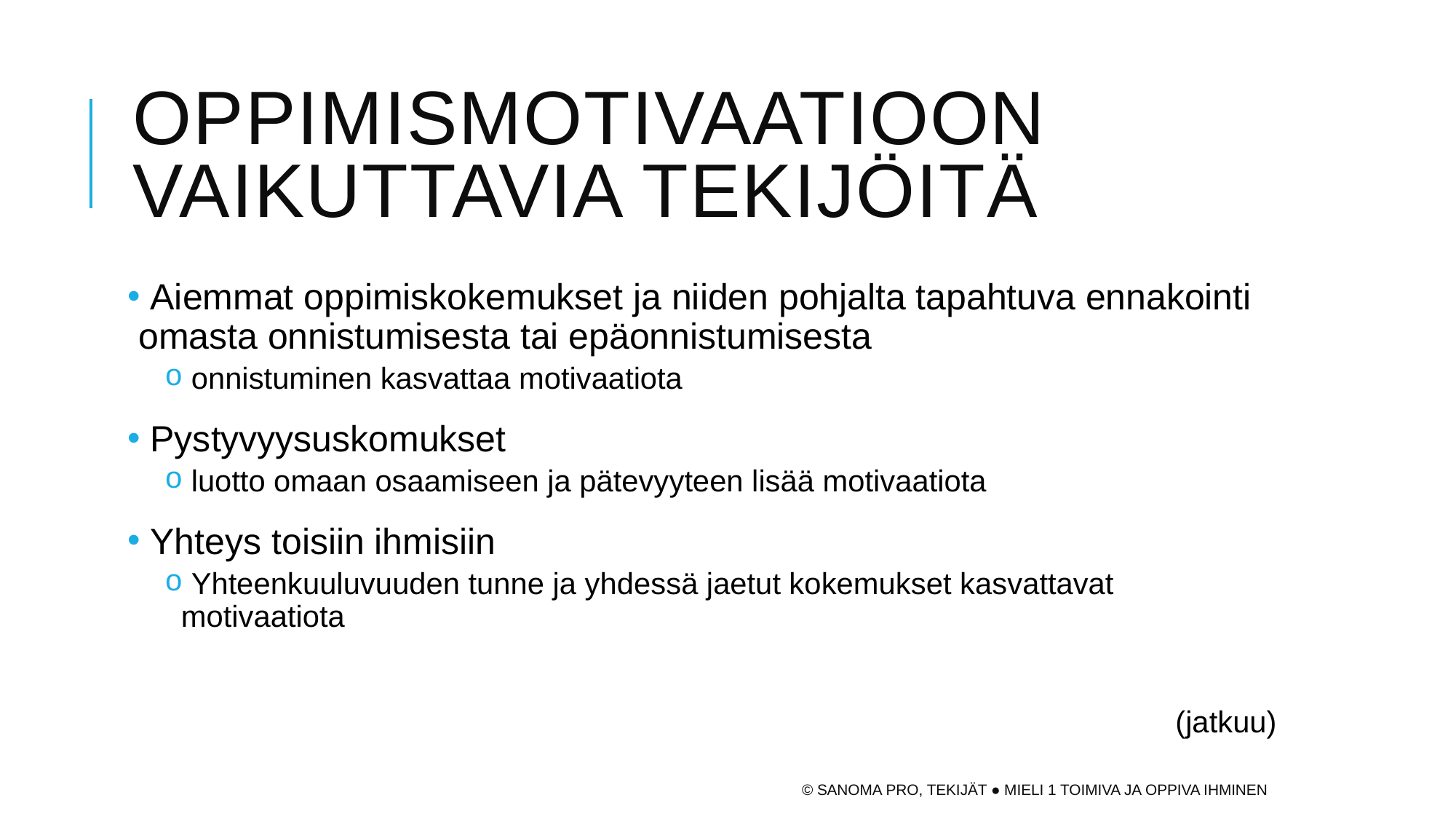

# Oppimismotivaatioon vaikuttavia tekijöitä
 Aiemmat oppimiskokemukset ja niiden pohjalta tapahtuva ennakointi omasta onnistumisesta tai epäonnistumisesta​
 onnistuminen kasvattaa motivaatiota
 Pystyvyysuskomukset
 luotto omaan osaamiseen ja pätevyyteen lisää motivaatiota
 Yhteys toisiin ihmisiin
 Yhteenkuuluvuuden tunne ja yhdessä jaetut kokemukset kasvattavat motivaatiota

(jatkuu)
© Sanoma Pro, Tekijät ● Mieli 1 Toimiva ja oppiva ihminen